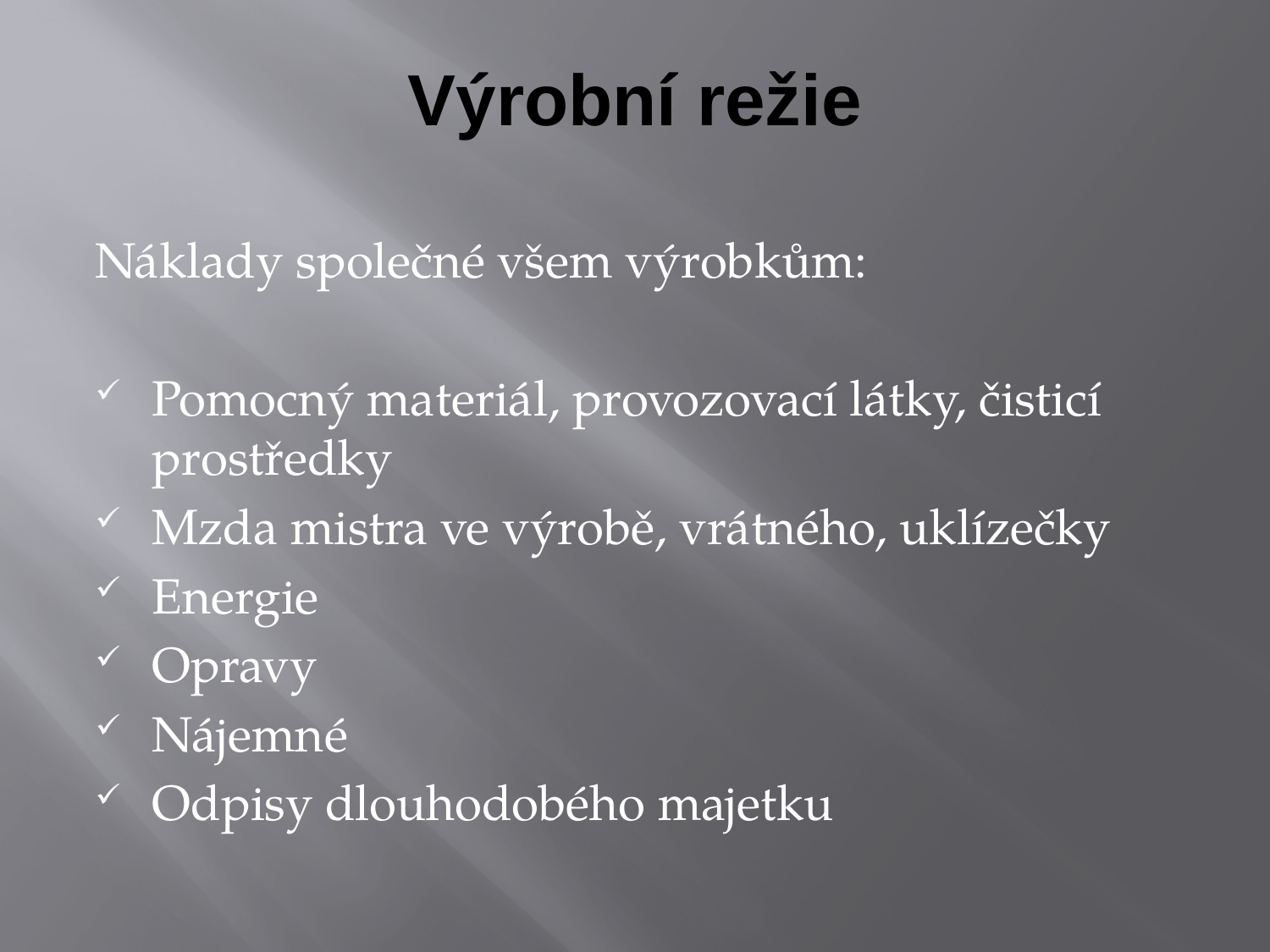

# Výrobní režie
Náklady společné všem výrobkům:

Pomocný materiál, provozovací látky, čisticí prostředky
Mzda mistra ve výrobě, vrátného, uklízečky
Energie
Opravy
Nájemné
Odpisy dlouhodobého majetku